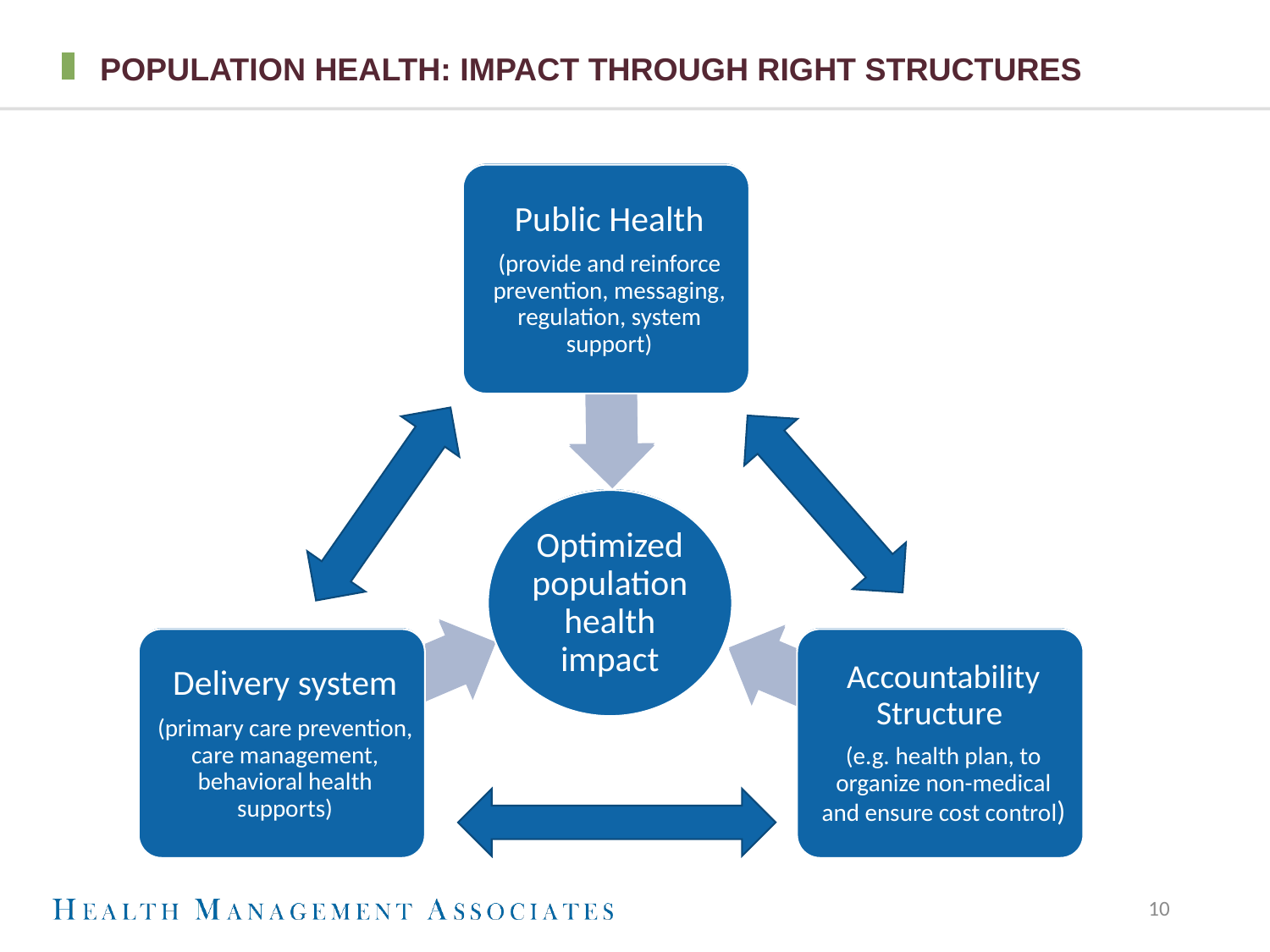

# Population health: Impact through Right Structures

Optimized population health impact
Delivery system
(primary care prevention, care management)
Public Health
(provide and reinforce prevention, messaging, regulation, system support)
Accountability Structure
(e.g. health plan, to organize non-medical and ensure cost control)
Optimized population health impact
Delivery system
(primary care prevention, care management, behavioral health supports)
Public Health
(provide and reinforce prevention, messaging, regulation, system support)
Accountability Structure
(e.g. health plan, to organize non-medical and ensure cost control)

10